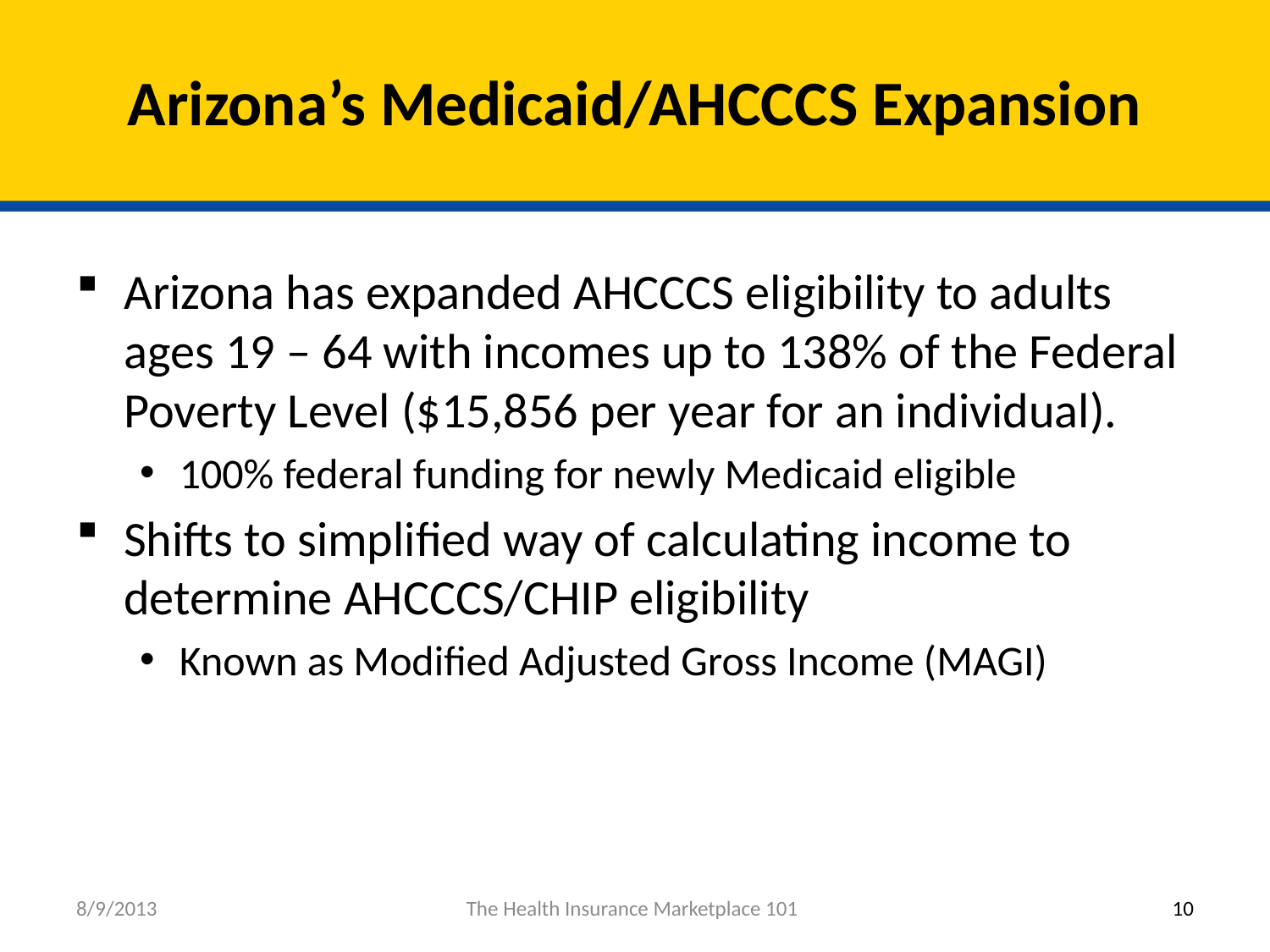

# Arizona’s Medicaid/AHCCCS Expansion
Arizona has expanded AHCCCS eligibility to adults ages 19 – 64 with incomes up to 138% of the Federal Poverty Level ($15,856 per year for an individual).
100% federal funding for newly Medicaid eligible
Shifts to simplified way of calculating income to determine AHCCCS/CHIP eligibility
Known as Modified Adjusted Gross Income (MAGI)
8/9/2013
The Health Insurance Marketplace 101
10